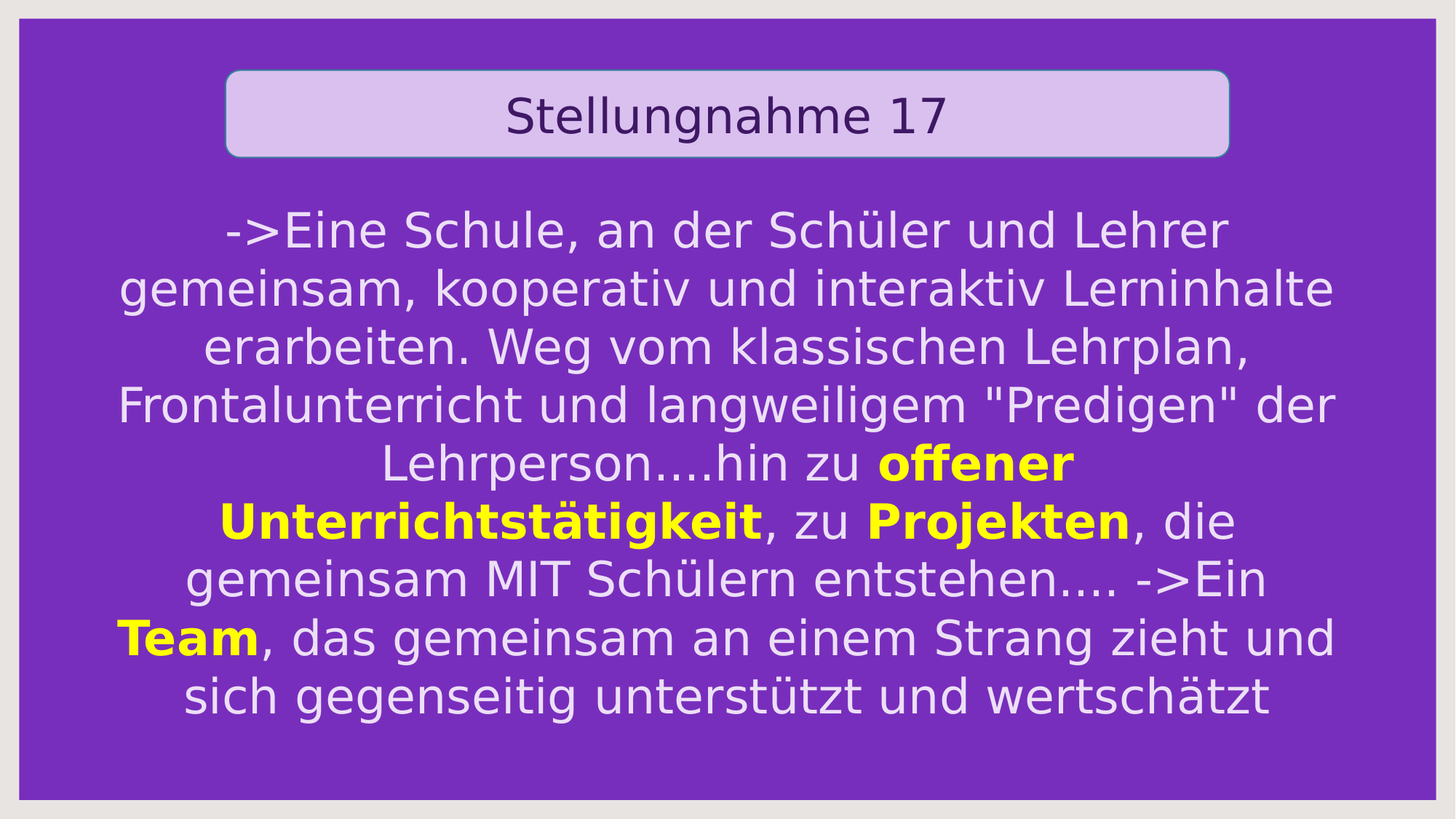

Stellungnahme  17
->Eine Schule, an der Schüler und Lehrer gemeinsam, kooperativ und interaktiv Lerninhalte erarbeiten. Weg vom klassischen Lehrplan, Frontalunterricht und langweiligem "Predigen" der Lehrperson....hin zu offener Unterrichtstätigkeit, zu Projekten, die gemeinsam MIT Schülern entstehen.... ->Ein Team, das gemeinsam an einem Strang zieht und sich gegenseitig unterstützt und wertschätzt